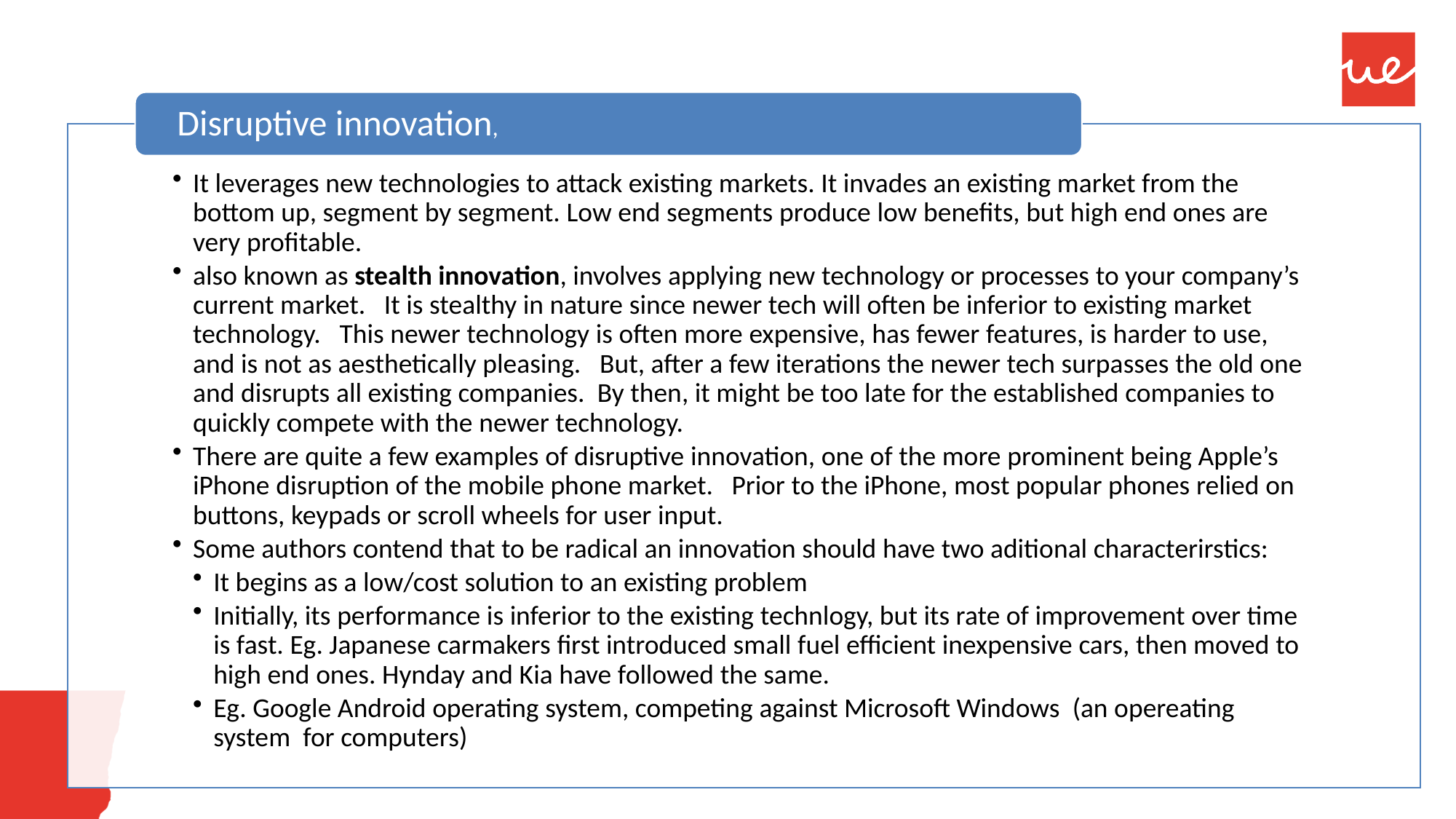

It leverages new technologies to attack existing markets. It invades an existing market from the bottom up, segment by segment. Low end segments produce low benefits, but high end ones are very profitable.
also known as stealth innovation, involves applying new technology or processes to your company’s current market.   It is stealthy in nature since newer tech will often be inferior to existing market technology.   This newer technology is often more expensive, has fewer features, is harder to use, and is not as aesthetically pleasing.   But, after a few iterations the newer tech surpasses the old one and disrupts all existing companies.  By then, it might be too late for the established companies to quickly compete with the newer technology.
There are quite a few examples of disruptive innovation, one of the more prominent being Apple’s iPhone disruption of the mobile phone market.   Prior to the iPhone, most popular phones relied on buttons, keypads or scroll wheels for user input.
Some authors contend that to be radical an innovation should have two aditional characterirstics:
It begins as a low/cost solution to an existing problem
Initially, its performance is inferior to the existing technlogy, but its rate of improvement over time is fast. Eg. Japanese carmakers first introduced small fuel efficient inexpensive cars, then moved to high end ones. Hynday and Kia have followed the same.
Eg. Google Android operating system, competing against Microsoft Windows  (an opereating system  for computers)
Disruptive innovation,